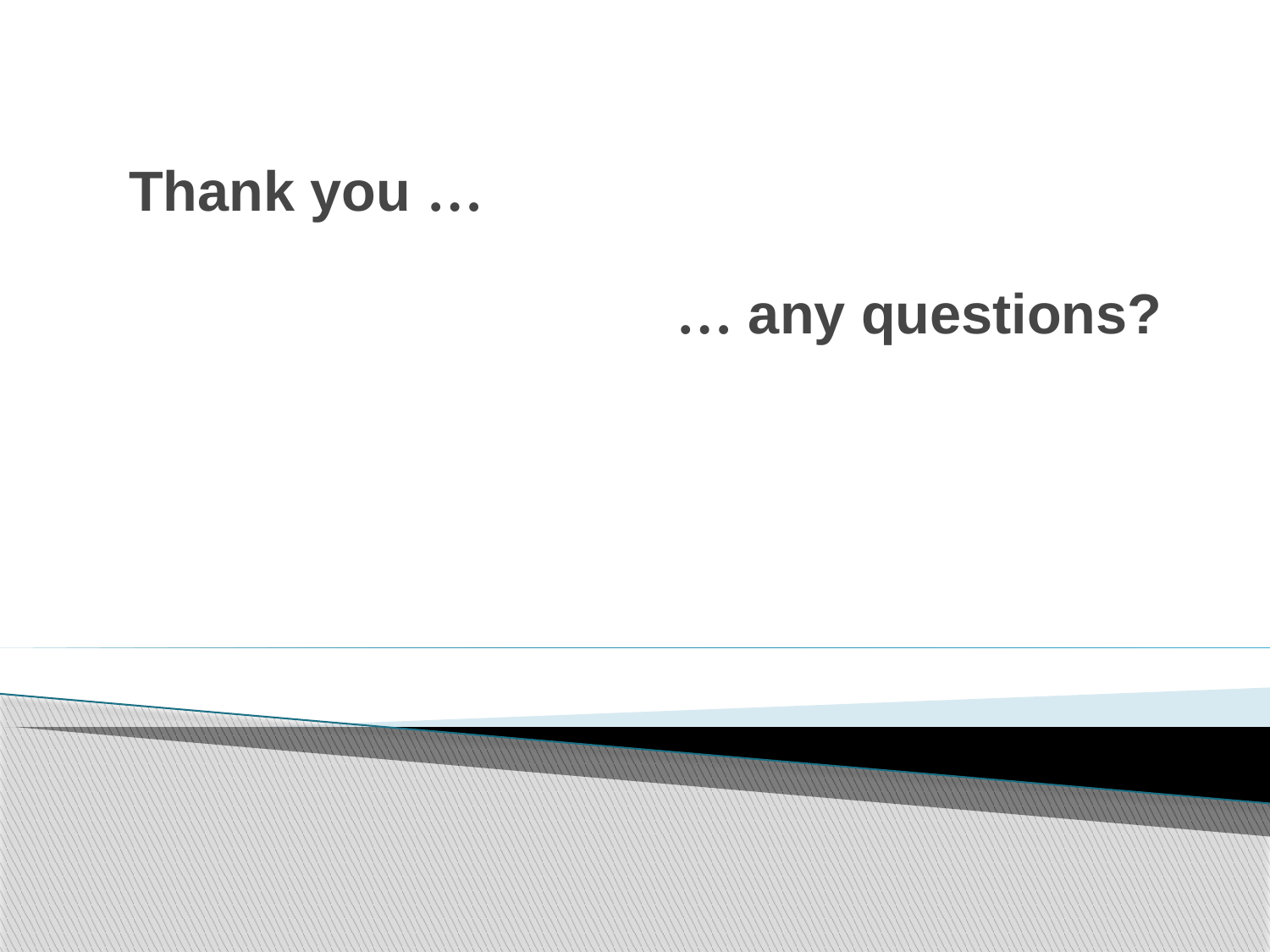

Thank you …
# … any questions?